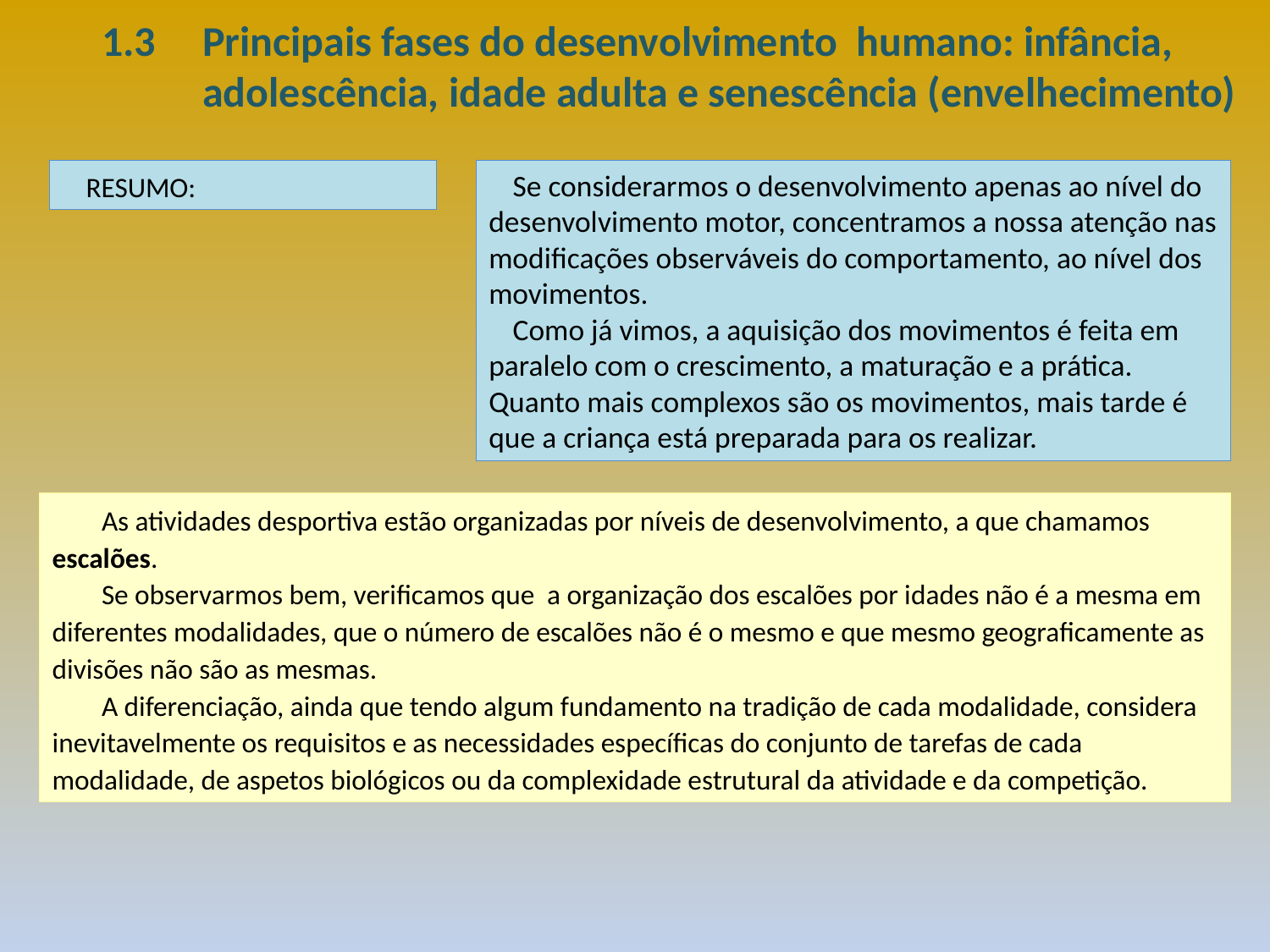

# 1.3  	Principais fases do desenvolvimento  humano: infância, 			adolescência, idade adulta e senescência (envelhecimento)
	RESUMO:
	Se considerarmos o desenvolvimento apenas ao nível do desenvolvimento motor, concentramos a nossa atenção nas modificações observáveis do comportamento, ao nível dos movimentos.
	Como já vimos, a aquisição dos movimentos é feita em paralelo com o crescimento, a maturação e a prática. Quanto mais complexos são os movimentos, mais tarde é que a criança está preparada para os realizar.
	As atividades desportiva estão organizadas por níveis de desenvolvimento, a que chamamos escalões.
	Se observarmos bem, verificamos que  a organização dos escalões por idades não é a mesma em diferentes modalidades, que o número de escalões não é o mesmo e que mesmo geograficamente as divisões não são as mesmas.
	A diferenciação, ainda que tendo algum fundamento na tradição de cada modalidade, considera inevitavelmente os requisitos e as necessidades específicas do conjunto de tarefas de cada modalidade, de aspetos biológicos ou da complexidade estrutural da atividade e da competição.